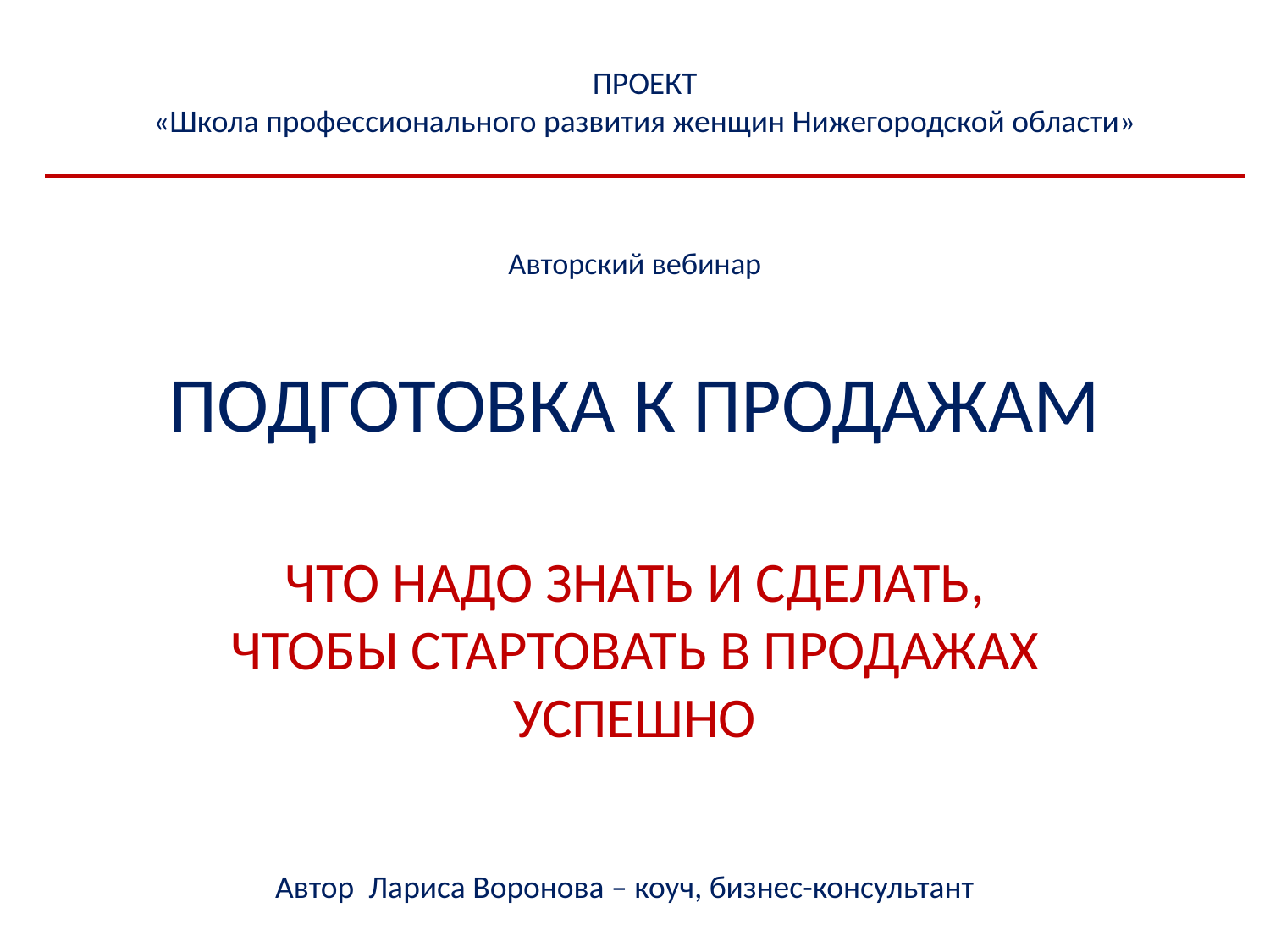

ПРОЕКТ
«Школа профессионального развития женщин Нижегородской области»
# Авторский вебинар ПОДГОТОВКА К ПРОДАЖАМ
ЧТО НАДО ЗНАТЬ И СДЕЛАТЬ, ЧТОБЫ СТАРТОВАТЬ В ПРОДАЖАХ УСПЕШНО
Автор  Лариса Воронова – коуч, бизнес-консультант